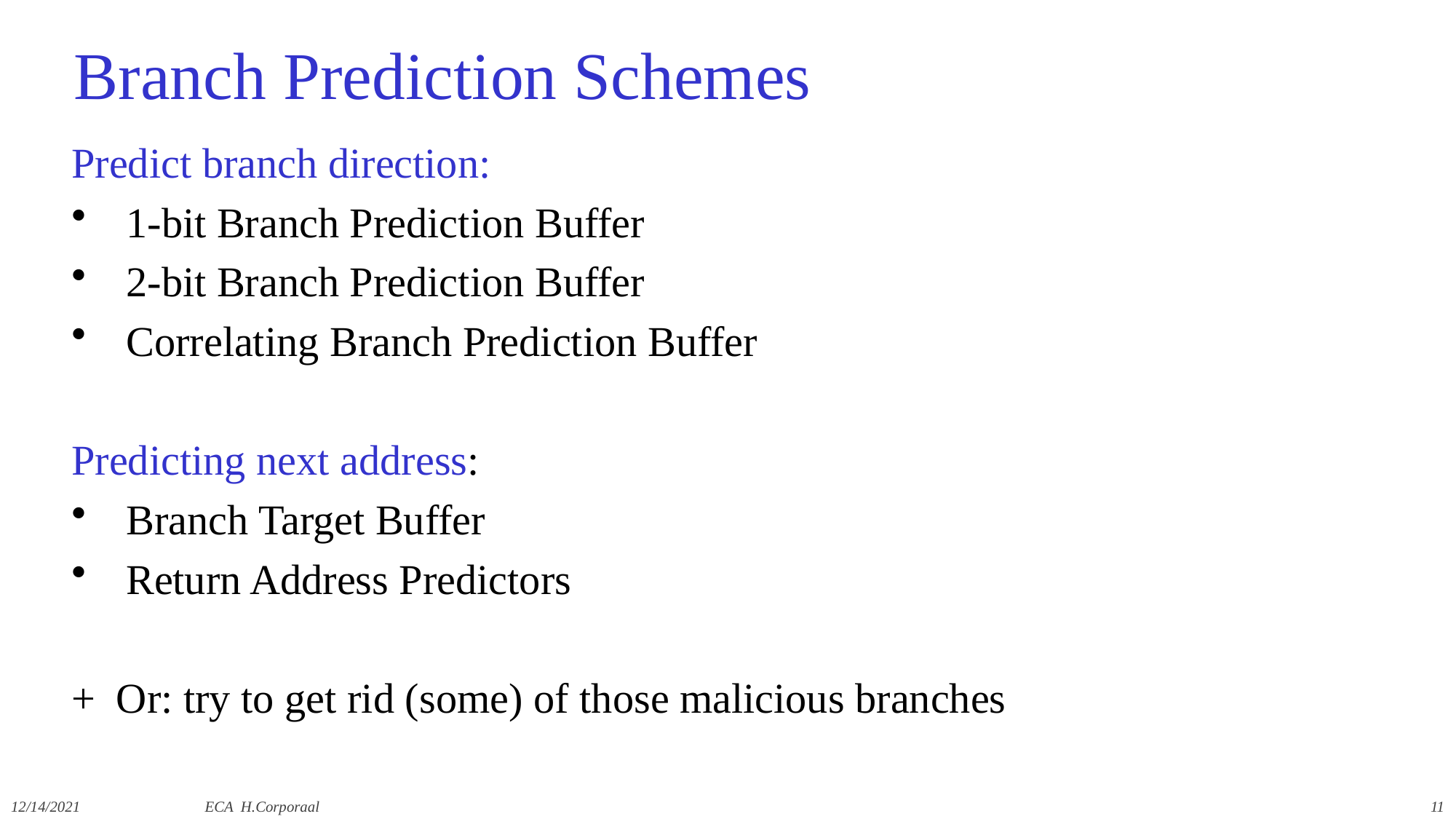

# Branch Prediction Schemes
Predict branch direction:
1-bit Branch Prediction Buffer
2-bit Branch Prediction Buffer
Correlating Branch Prediction Buffer

Predicting next address:
Branch Target Buffer
Return Address Predictors

+  Or: try to get rid (some) of those malicious branches
12/14/2021
ECA  H.Corporaal
11